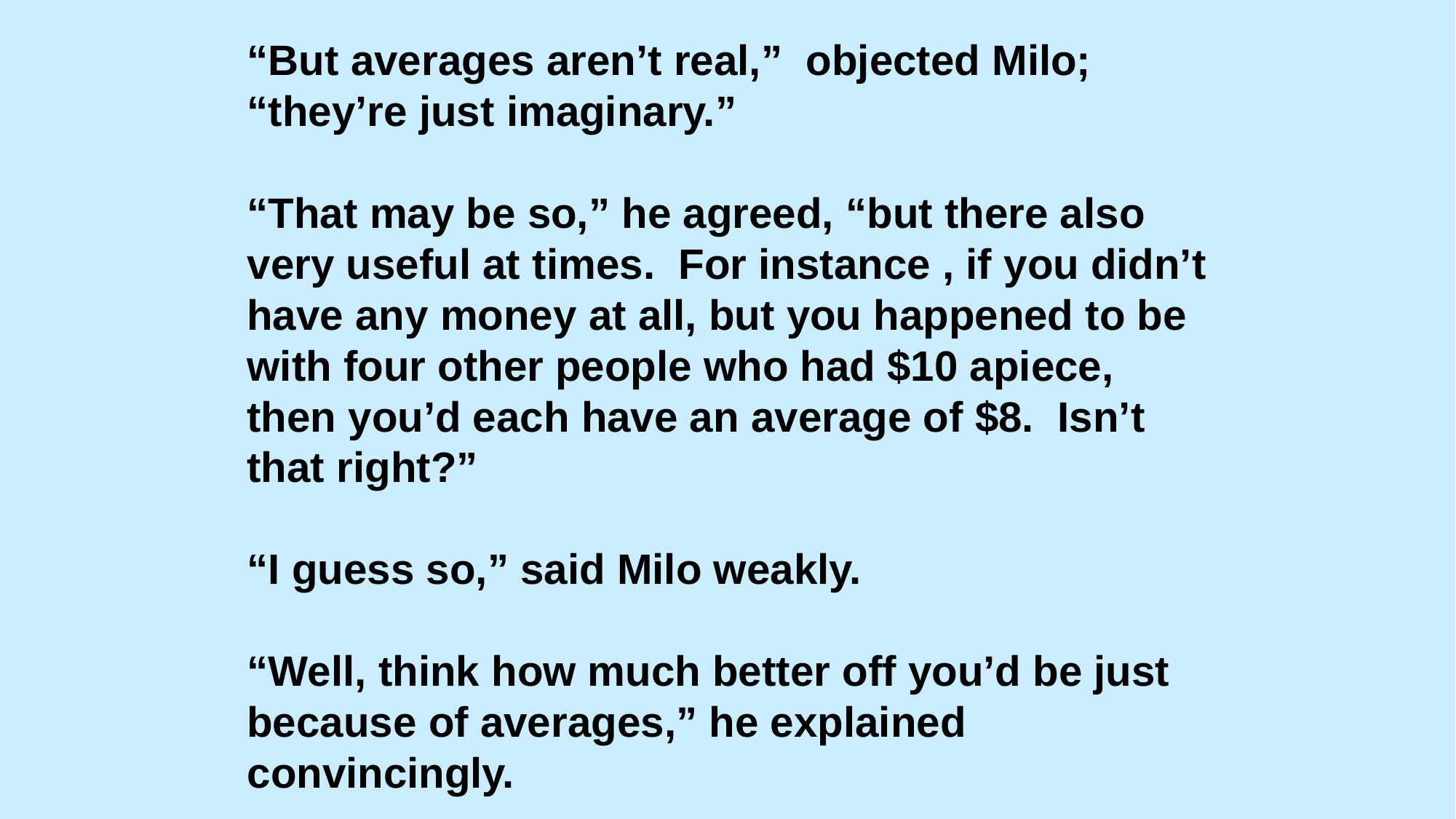

“But averages aren’t real,”  objected Milo; “they’re just imaginary.”

“That may be so,” he agreed, “but there also very useful at times.  For instance , if you didn’t have any money at all, but you happened to be with four other people who had $10 apiece, then you’d each have an average of $8.  Isn’t that right?”

“I guess so,” said Milo weakly.

“Well, think how much better off you’d be just because of averages,” he explained convincingly.